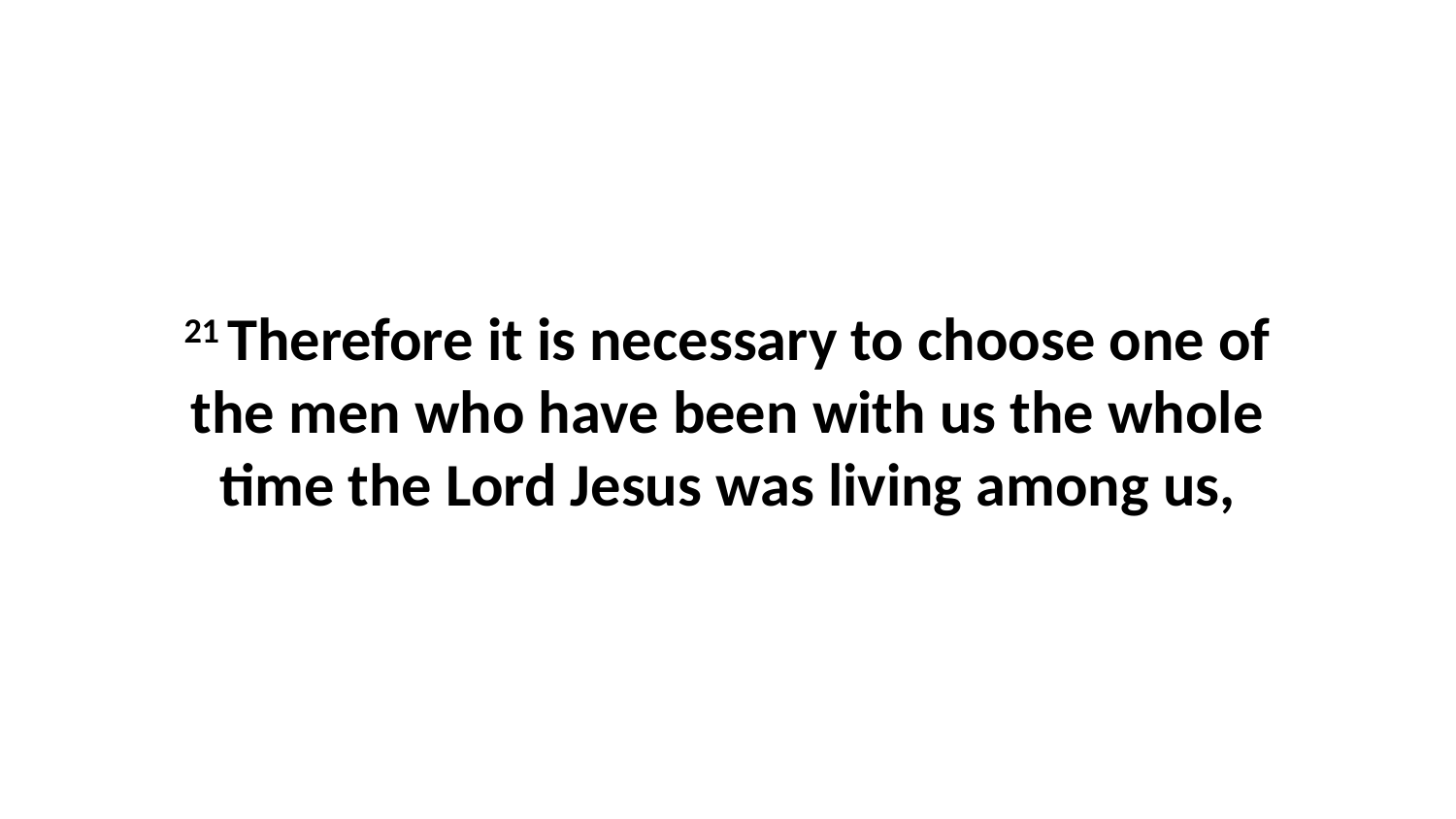

21 Therefore it is necessary to choose one of the men who have been with us the whole time the Lord Jesus was living among us,